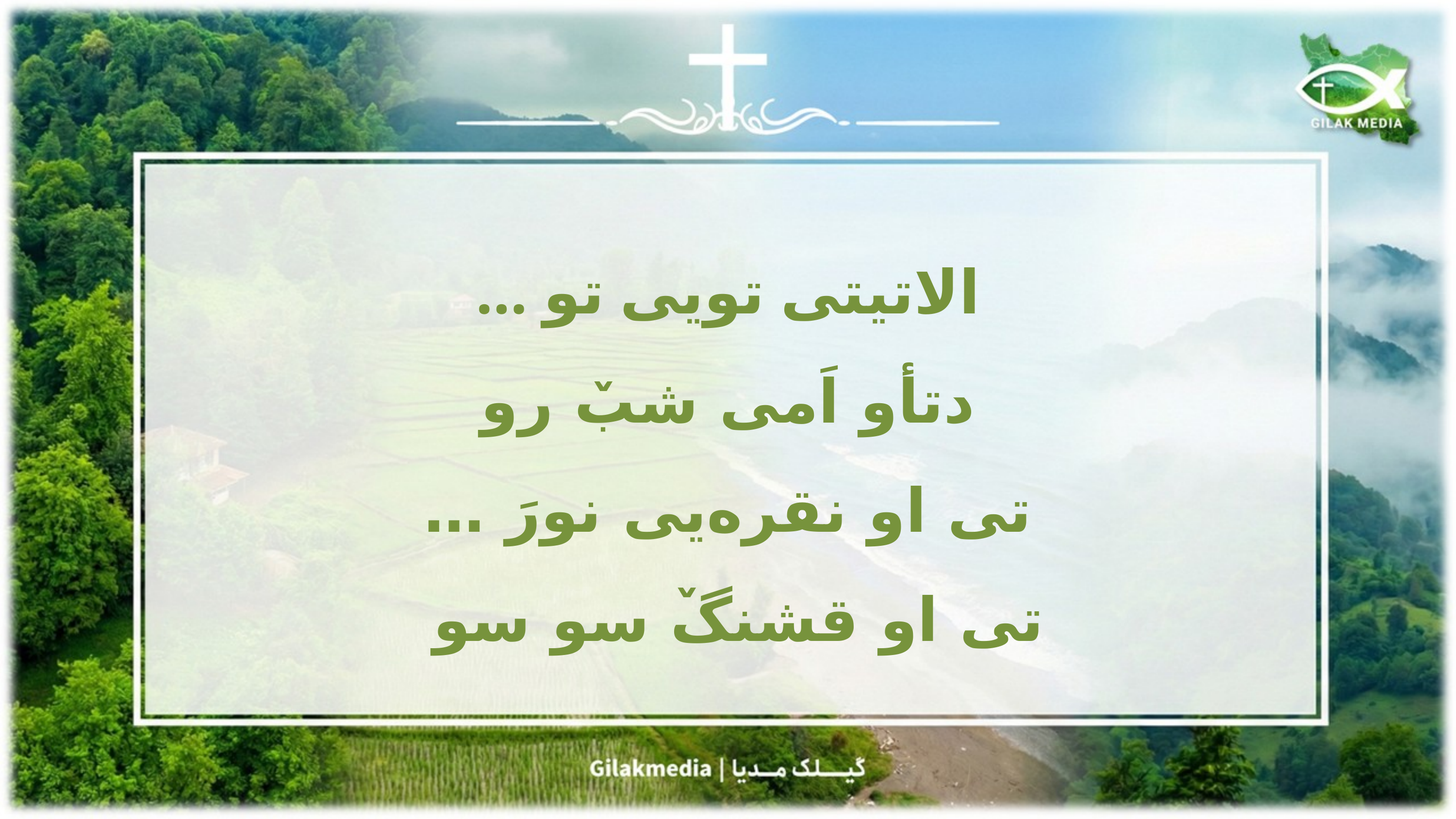

الاتیتی تویی تو …
 دتأو اَمی شبٚ رو
تی او نقره‌یی نورَ …
تی او قشنگٚ سو سو